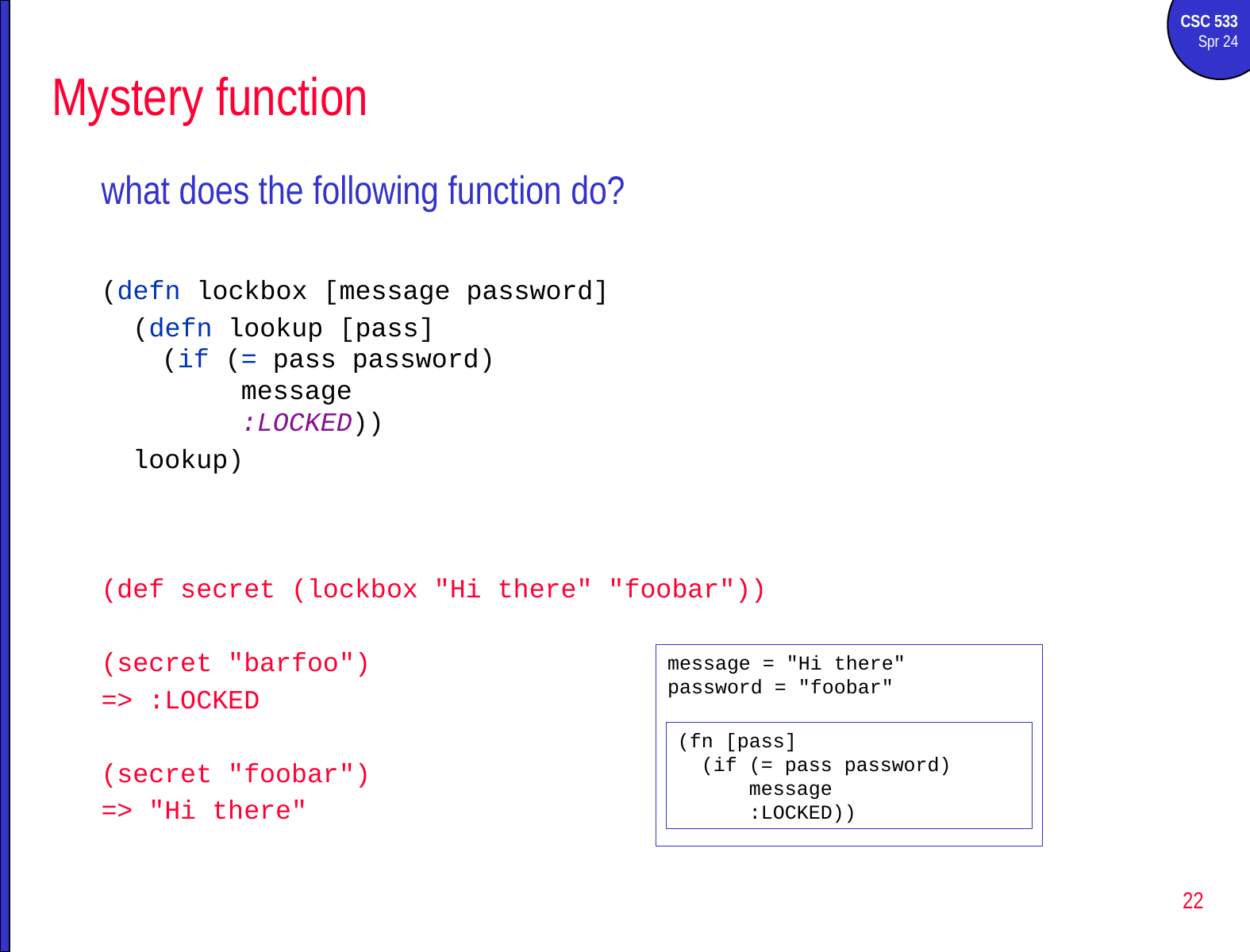

# Mystery function
what does the following function do?

(defn lockbox [message password]
  (defn lookup [pass]
 (if (= pass password)
      message
      :LOCKED))
  lookup)
(def secret (lockbox "Hi there" "foobar"))

(secret "barfoo")
=> :LOCKED

(secret "foobar")
=> "Hi there"

message = "Hi there"
password = "foobar"

(fn [pass]
  (if (= pass password)
      message
      :LOCKED))
22